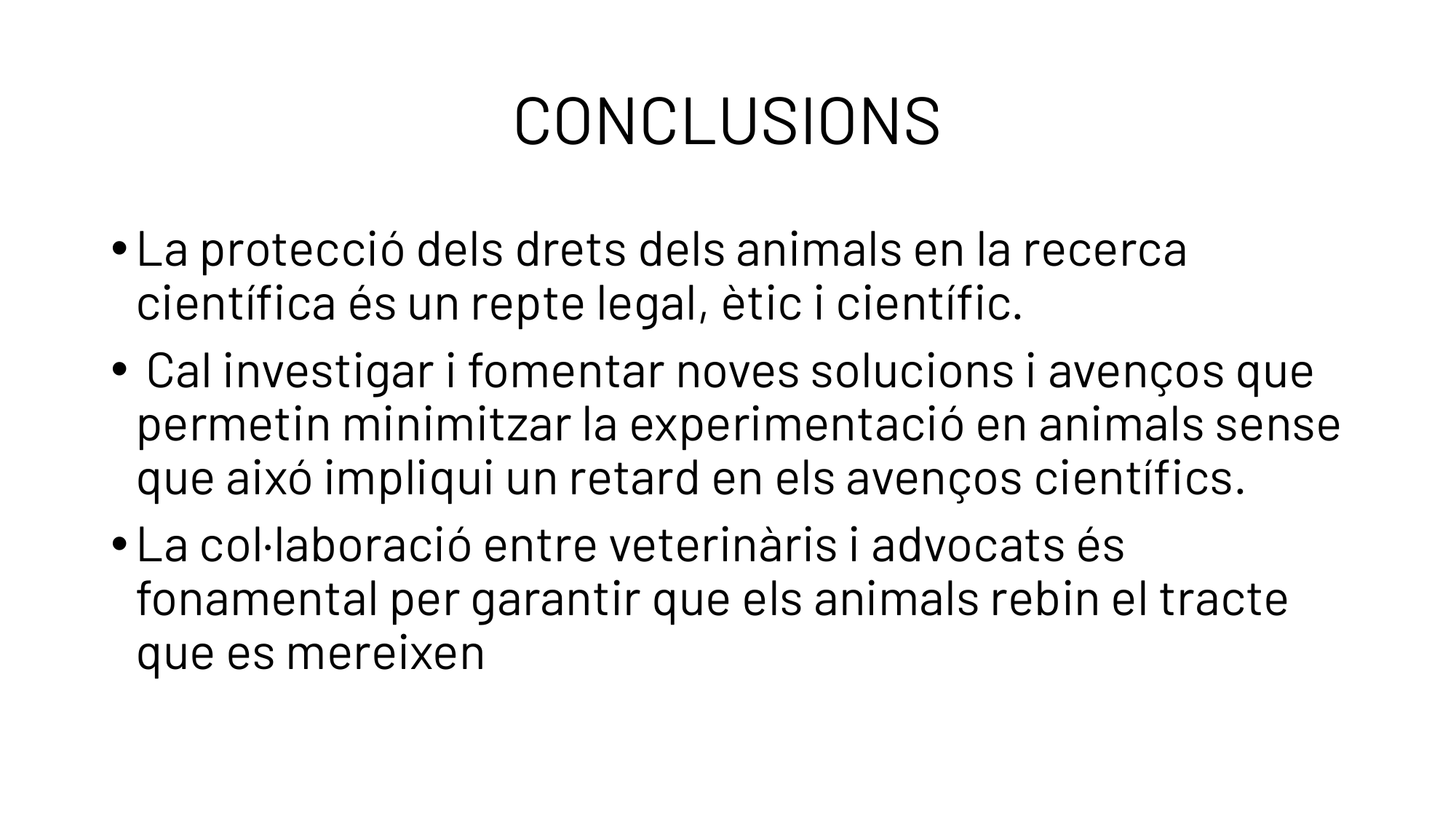

# CONCLUSIONS
La protecció dels drets dels animals en la recerca científica és un repte legal, ètic i científic.
 Cal investigar i fomentar noves solucions i avenços que permetin minimitzar la experimentació en animals sense que aixó impliqui un retard en els avenços científics.
La col·laboració entre veterinàris i advocats és fonamental per garantir que els animals rebin el tracte que es mereixen